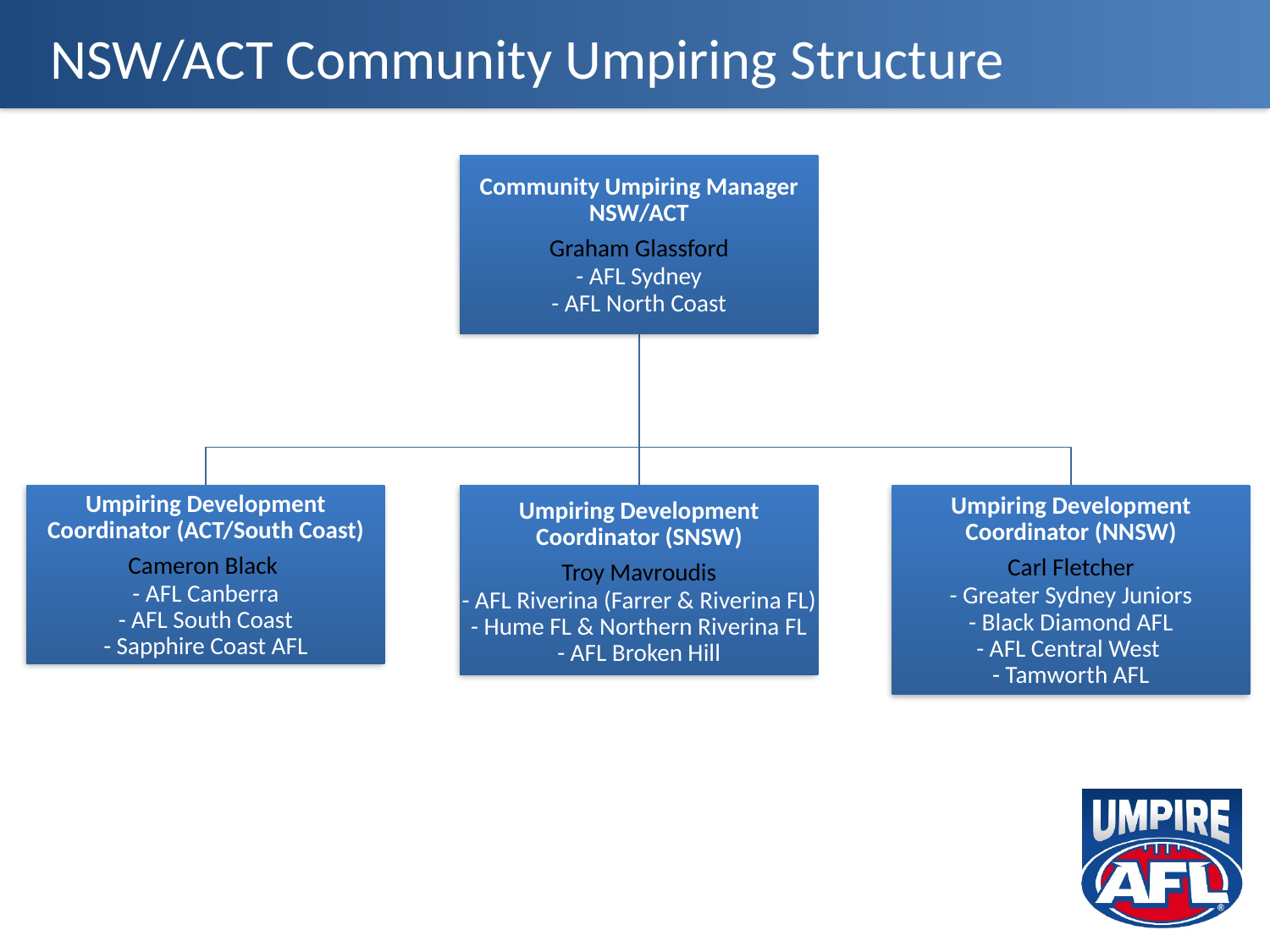

Community Umpiring Manager NSW/ACT
Graham Glassford
- AFL Sydney
- AFL North Coast
Umpiring Development Coordinator (ACT/South Coast)
Cameron Black
- AFL Canberra
- AFL South Coast
- Sapphire Coast AFL

Umpiring Development Coordinator (SNSW)
Troy Mavroudis
- AFL Riverina (Farrer & Riverina FL)
- Hume FL & Northern Riverina FL
- AFL Broken Hill

Umpiring Development Coordinator (NNSW)
Carl Fletcher
- Greater Sydney Juniors
- Black Diamond AFL
- AFL Central West
- Tamworth AFL
# NSW/ACT Community Umpiring Structure